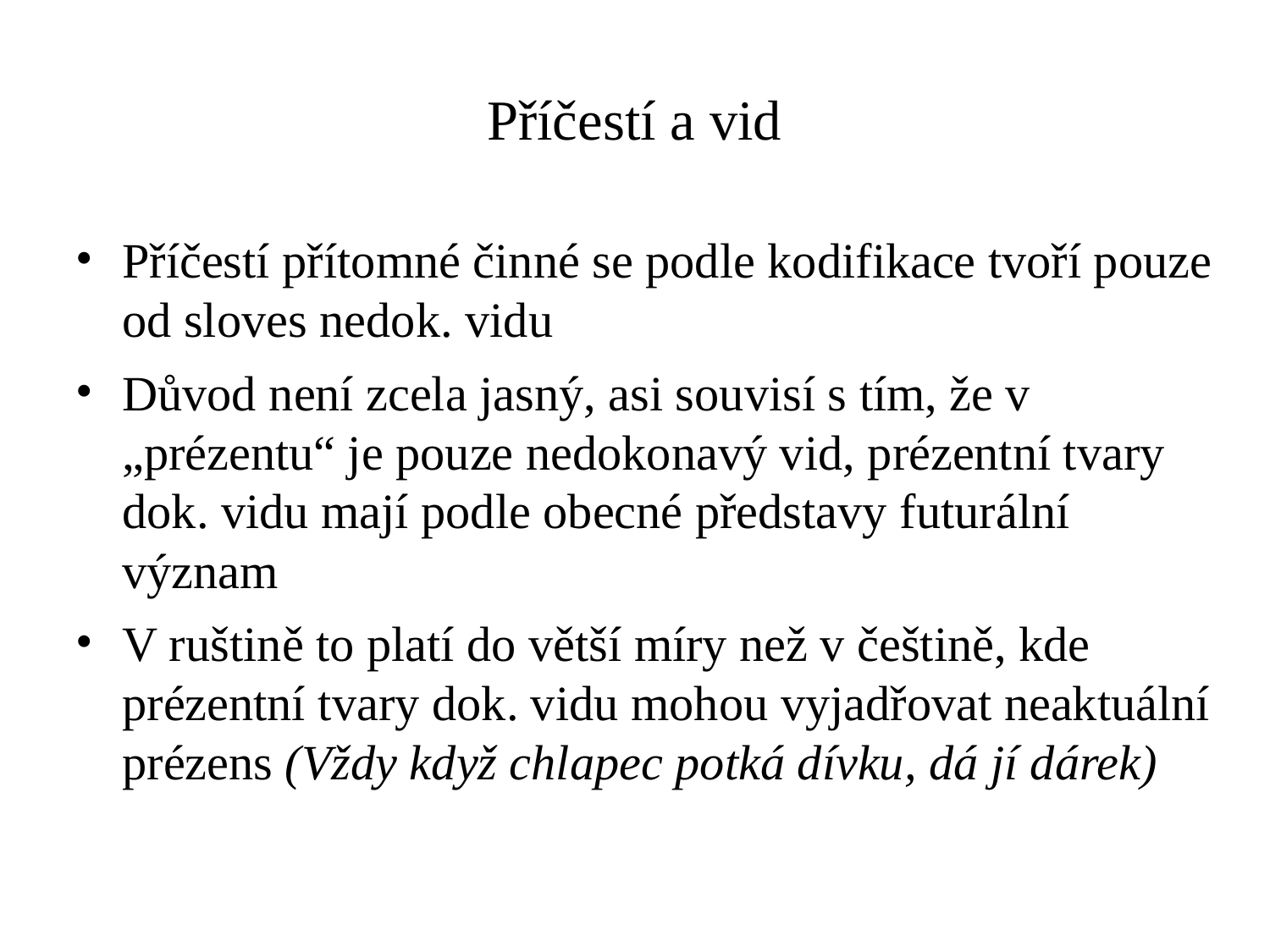

# Příčestí a vid
Příčestí přítomné činné se podle kodifikace tvoří pouze od sloves nedok. vidu
Důvod není zcela jasný, asi souvisí s tím, že v „prézentu“ je pouze nedokonavý vid, prézentní tvary dok. vidu mají podle obecné představy futurální význam
V ruštině to platí do větší míry než v češtině, kde prézentní tvary dok. vidu mohou vyjadřovat neaktuální prézens (Vždy když chlapec potká dívku, dá jí dárek)